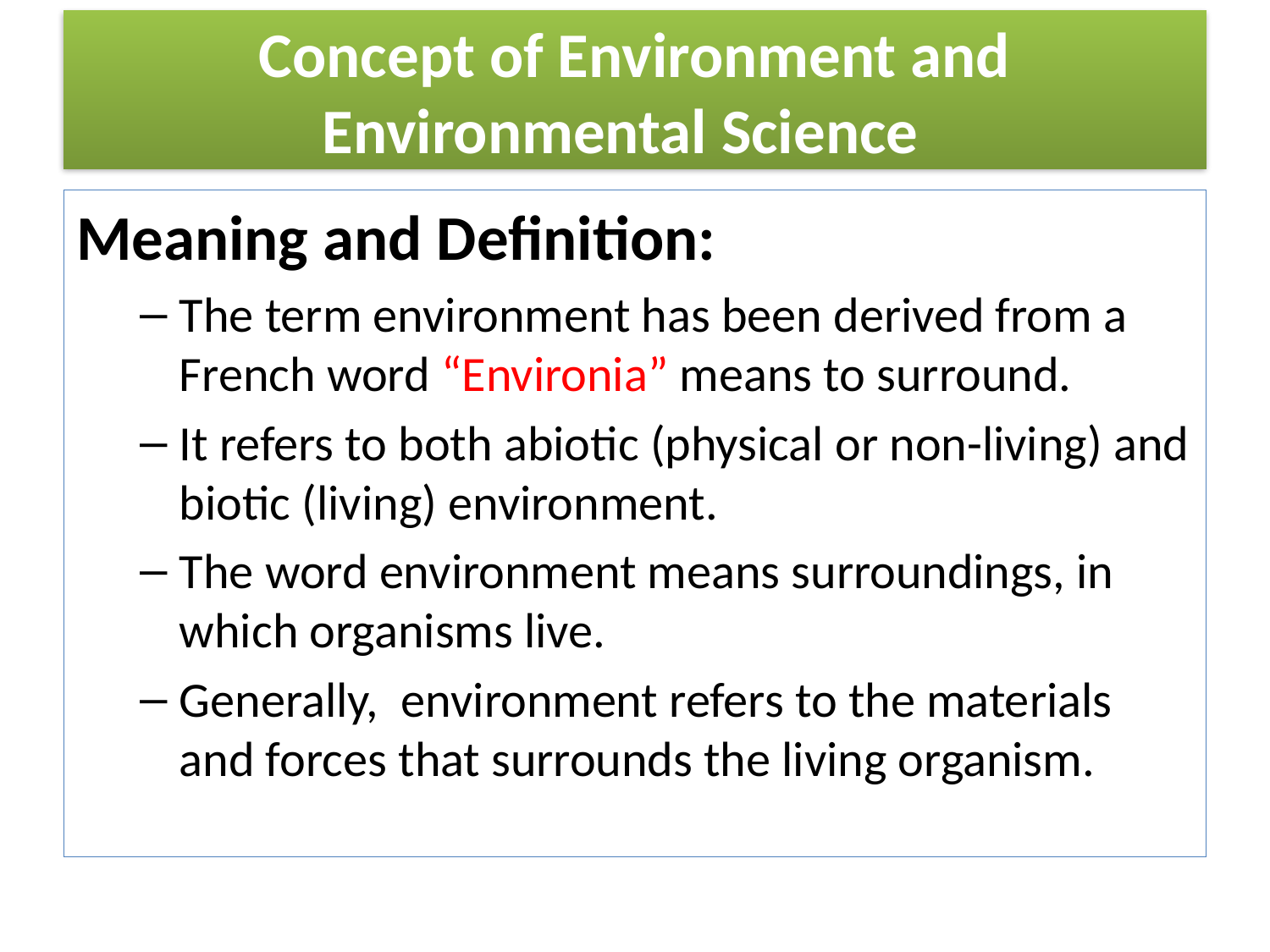

# Concept of Environment and Environmental Science
Meaning and Definition:
The term environment has been derived from a French word “Environia” means to surround.
It refers to both abiotic (physical or non-living) and biotic (living) environment.
The word environment means surroundings, in which organisms live.
Generally,  environment refers to the materials and forces that surrounds the living organism.